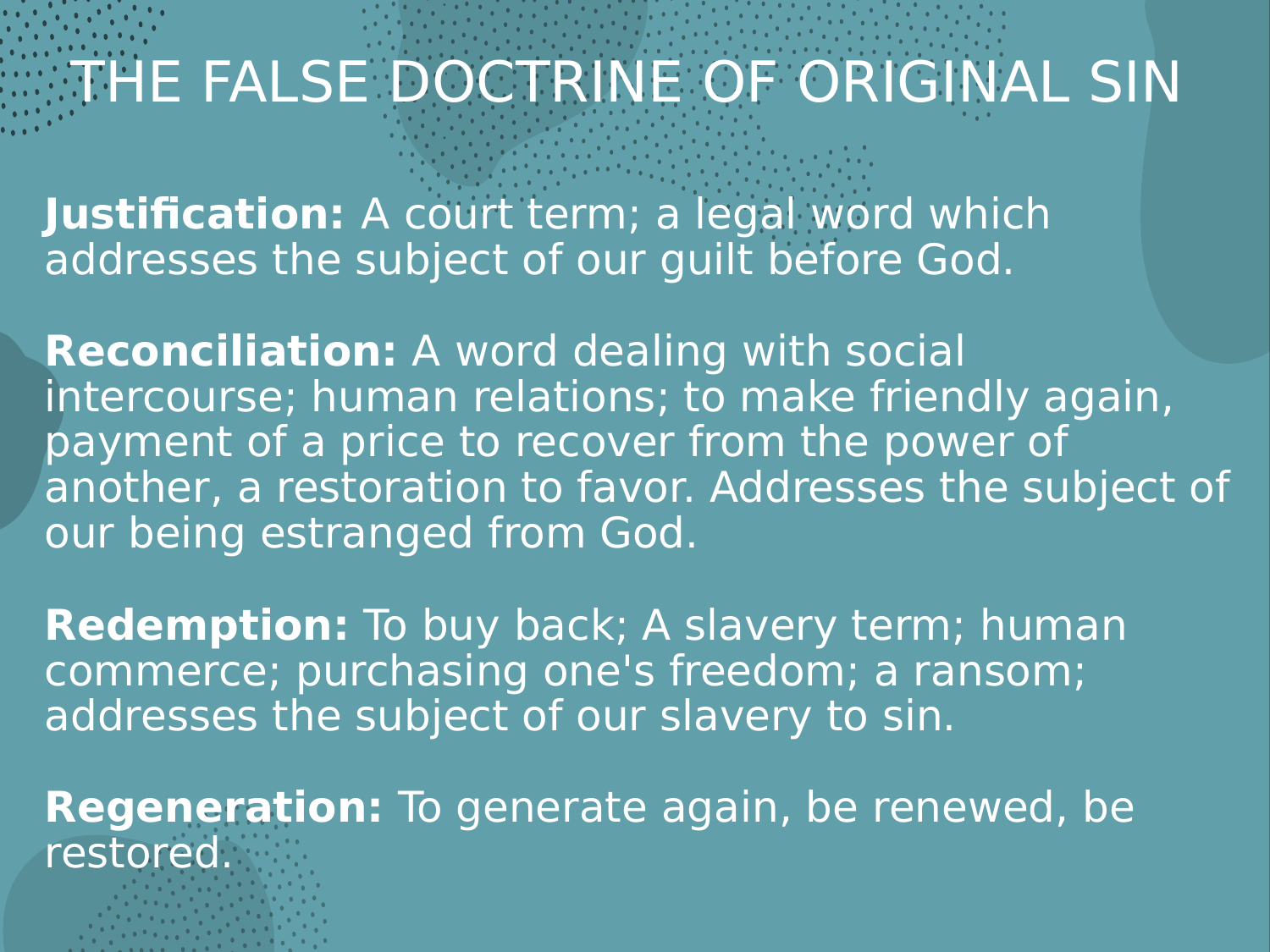

# THE FALSE DOCTRINE OF ORIGINAL SIN
Justification: A court term; a legal word which addresses the subject of our guilt before God.

Reconciliation: A word dealing with social intercourse; human relations; to make friendly again, payment of a price to recover from the power of another, a restoration to favor. Addresses the subject of our being estranged from God.

Redemption: To buy back; A slavery term; human commerce; purchasing one's freedom; a ransom; addresses the subject of our slavery to sin.

Regeneration: To generate again, be renewed, be restored.